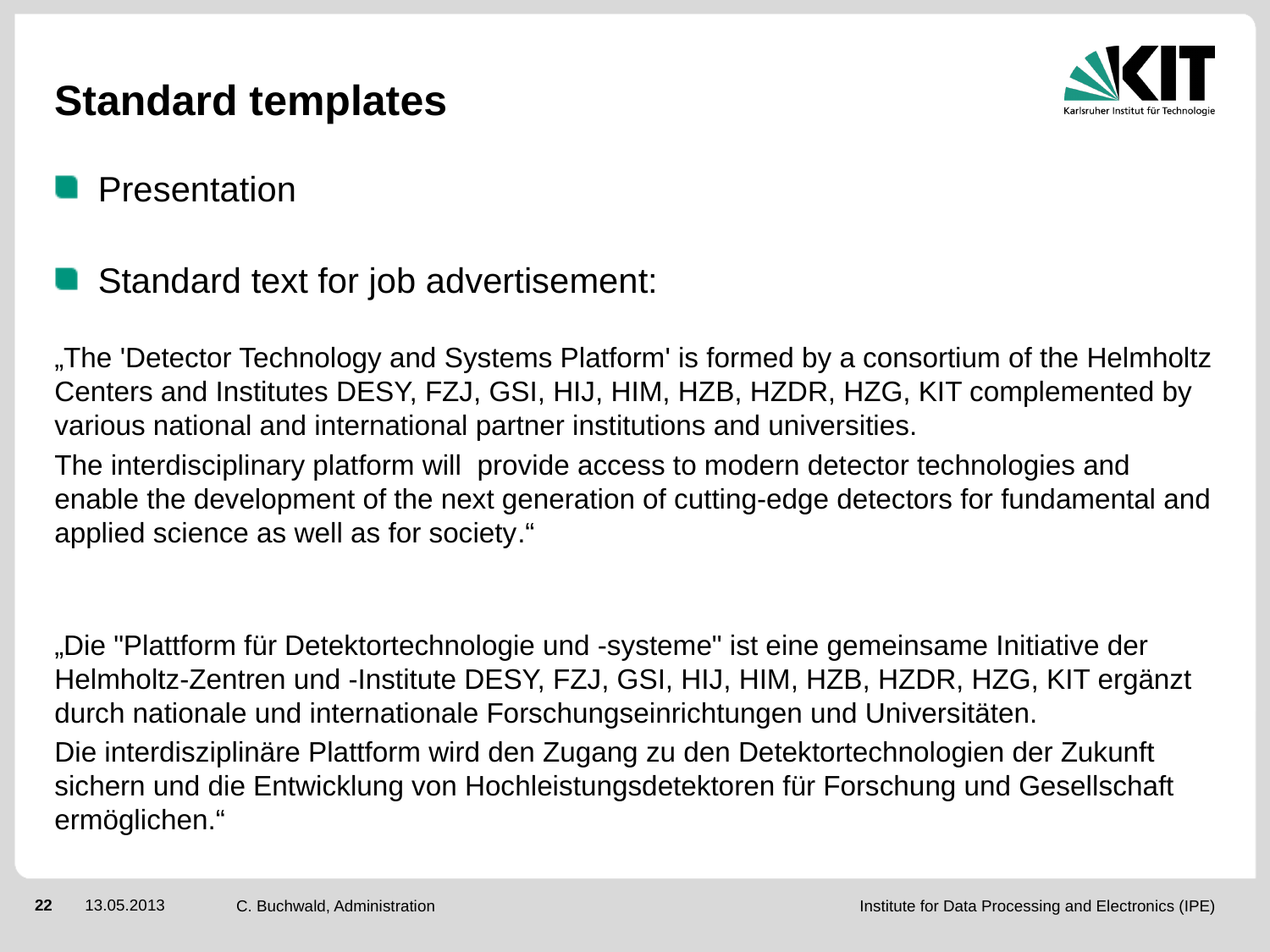

# Standard templates
Presentation
Standard text for job advertisement:
„The 'Detector Technology and Systems Platform' is formed by a consortium of the Helmholtz Centers and Institutes DESY, FZJ, GSI, HIJ, HIM, HZB, HZDR, HZG, KIT complemented by various national and international partner institutions and universities.
The interdisciplinary platform will  provide access to modern detector technologies and enable the development of the next generation of cutting-edge detectors for fundamental and applied science as well as for society.“

„Die "Plattform für Detektortechnologie und -systeme" ist eine gemeinsame Initiative der Helmholtz-Zentren und -Institute DESY, FZJ, GSI, HIJ, HIM, HZB, HZDR, HZG, KIT ergänzt durch nationale und internationale Forschungseinrichtungen und Universitäten.
Die interdisziplinäre Plattform wird den Zugang zu den Detektortechnologien der Zukunft sichern und die Entwicklung von Hochleistungsdetektoren für Forschung und Gesellschaft ermöglichen.“

C. Buchwald, Administration